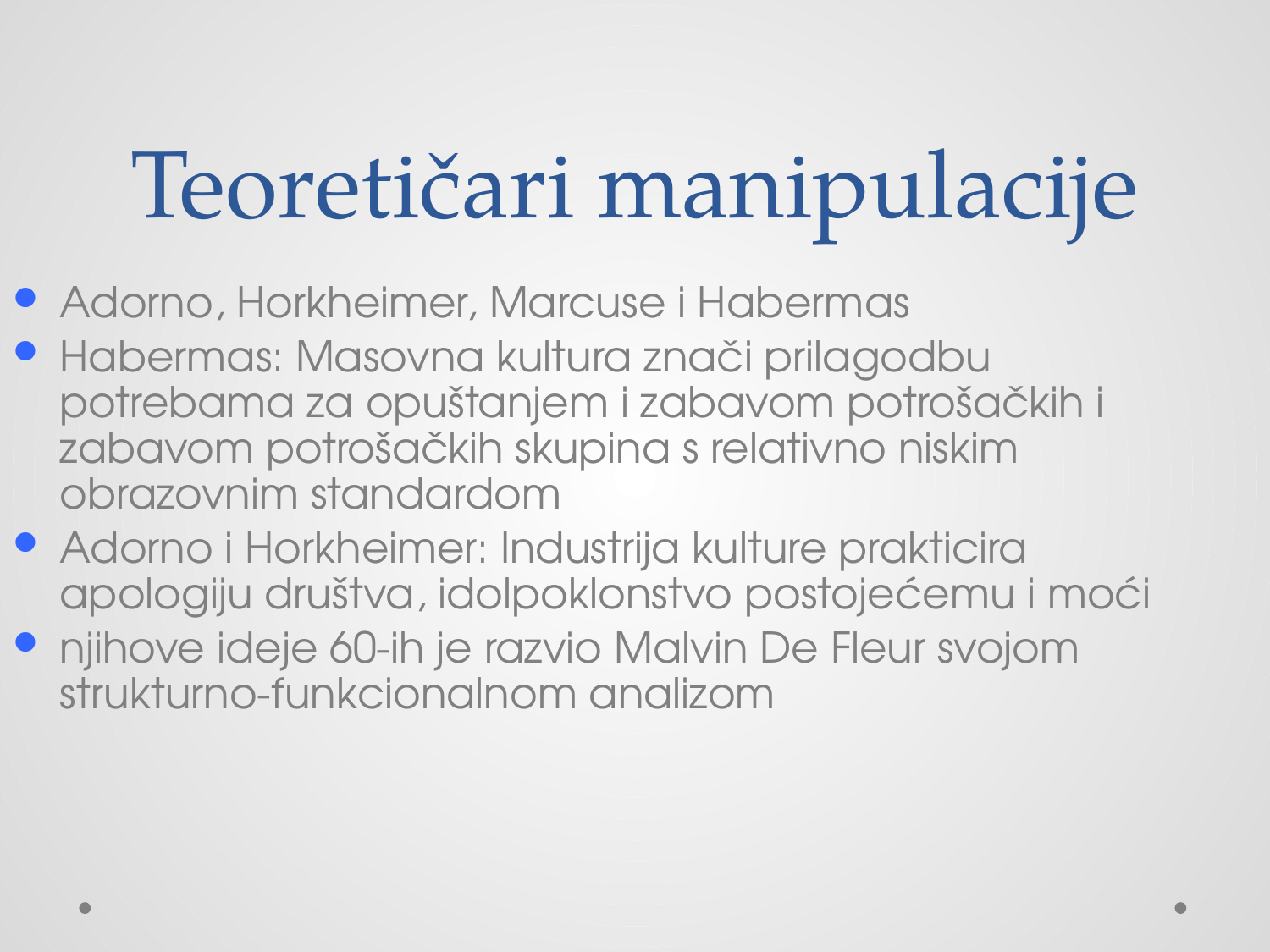

Teoretičari manipulacije
Adorno, Horkheimer, Marcuse i Habermas
Habermas: Masovna kultura znači prilagodbu potrebama za opuštanjem i zabavom potrošačkih i zabavom potrošačkih skupina s relativno niskim obrazovnim standardom
Adorno i Horkheimer: Industrija kulture prakticira apologiju društva, idolpoklonstvo postojećemu i moći
njihove ideje 60-ih je razvio Malvin De Fleur svojom strukturno-funkcionalnom analizom